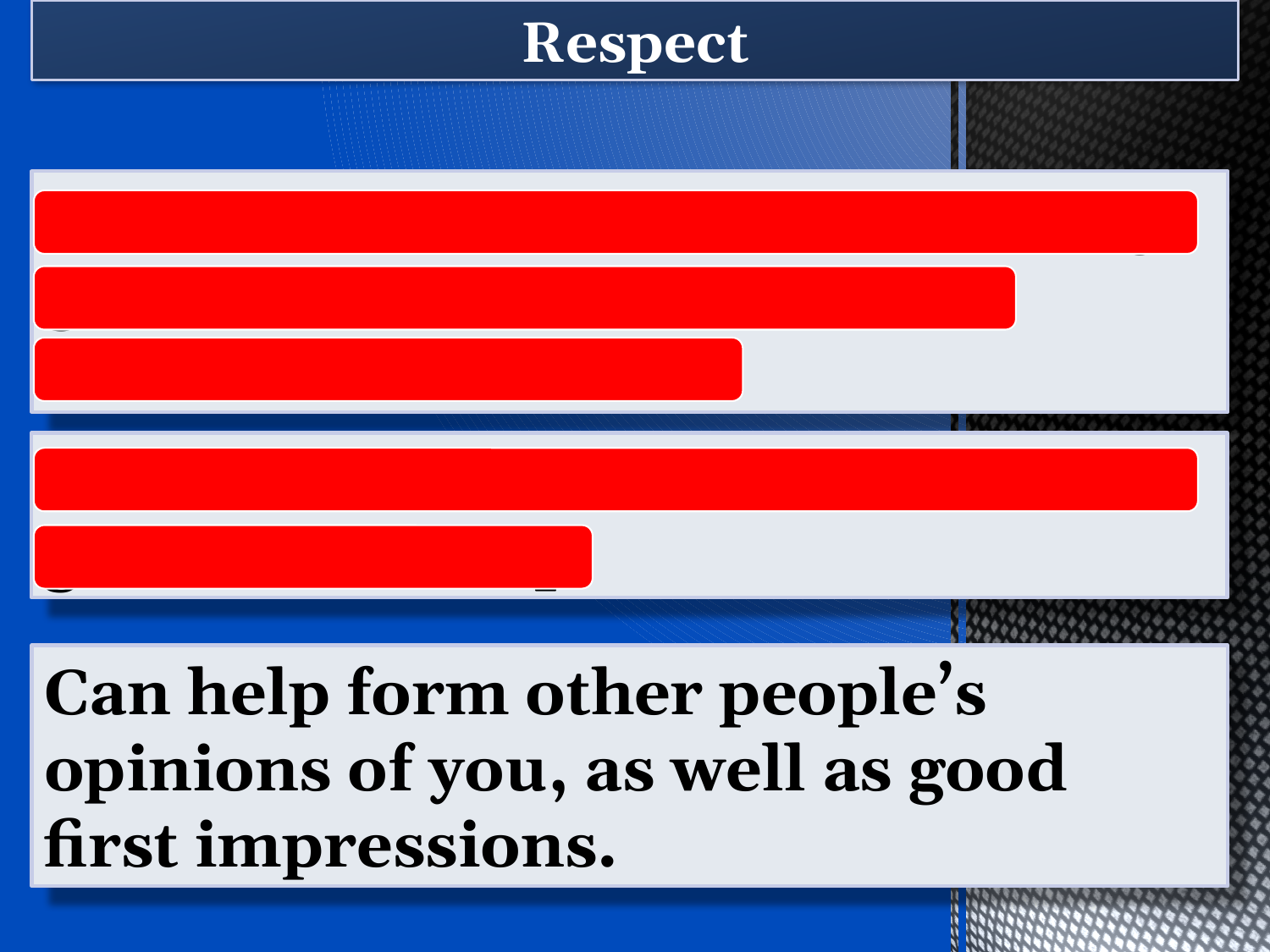

Respect
Is one of the most important things good citizens can show to one another.

Influences all of the other traits of good citizenship.

Can help form other people’s opinions of you, as well as good first impressions.